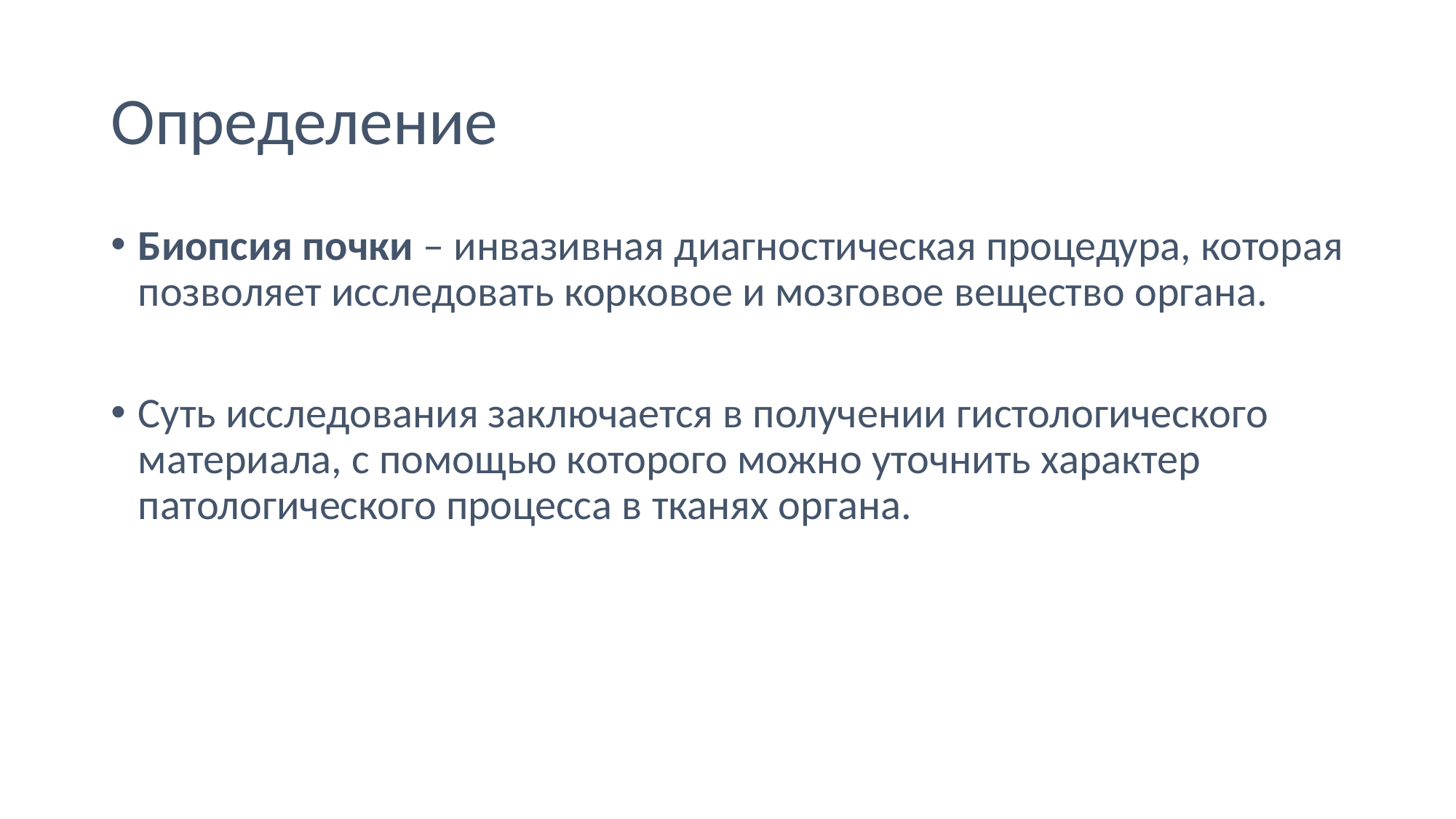

# Определение
Биопсия почки – инвазивная диагностическая процедура, которая позволяет исследовать корковое и мозговое вещество органа.

Суть исследования заключается в получении гистологического материала, с помощью которого можно уточнить характер патологического процесса в тканях органа.